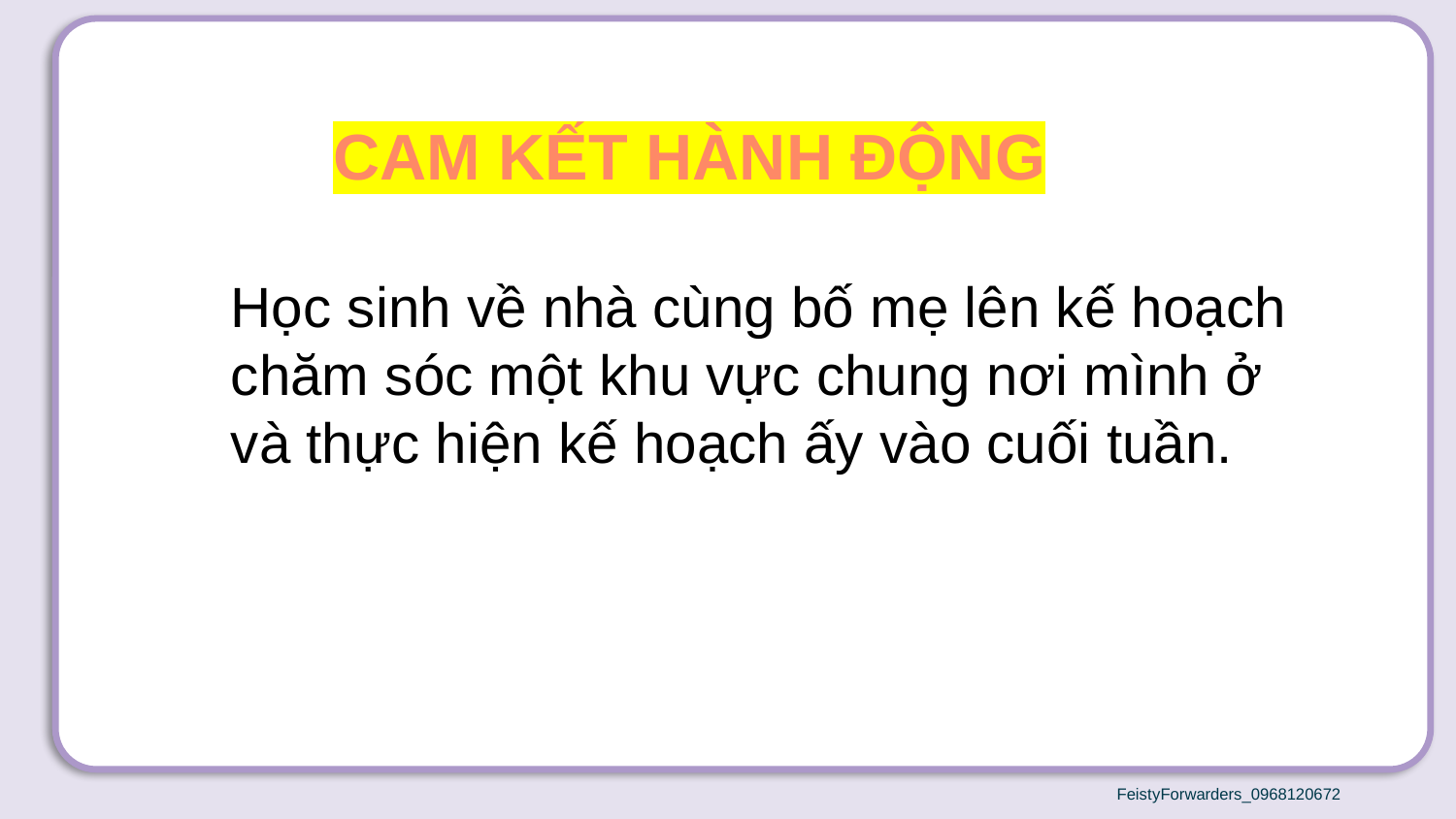

CAM KẾT HÀNH ĐỘNG
Học sinh về nhà cùng bố mẹ lên kế hoạch chăm sóc một khu vực chung nơi mình ở và thực hiện kế hoạch ấy vào cuối tuần.